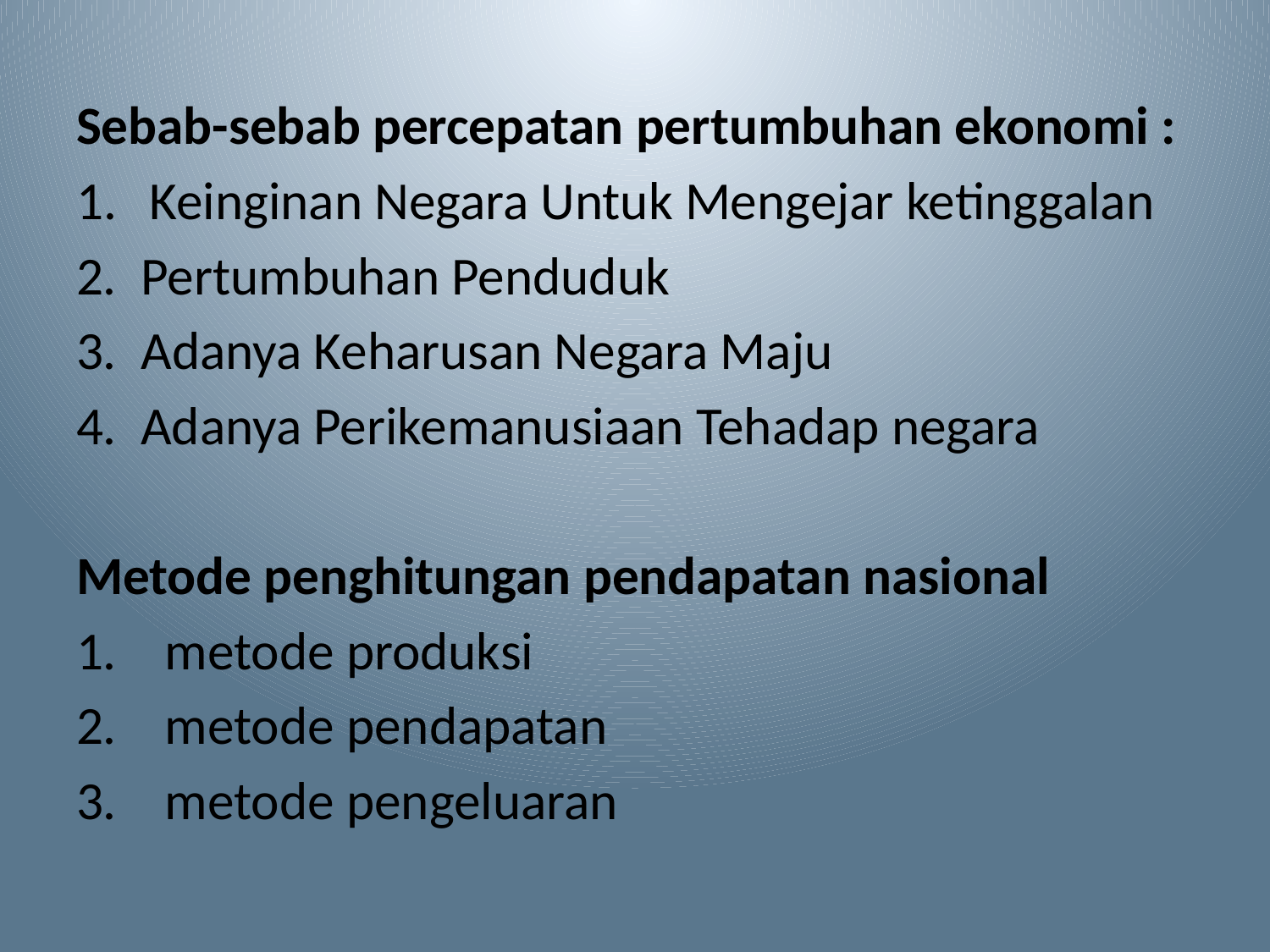

Sebab-sebab percepatan pertumbuhan ekonomi :
Keinginan Negara Untuk Mengejar ketinggalan
2.  Pertumbuhan Penduduk
3.	Adanya Keharusan Negara Maju
4.  Adanya Perikemanusiaan Tehadap negara

Metode penghitungan pendapatan nasional
1.    metode produksi
2.    metode pendapatan
3.    metode pengeluaran